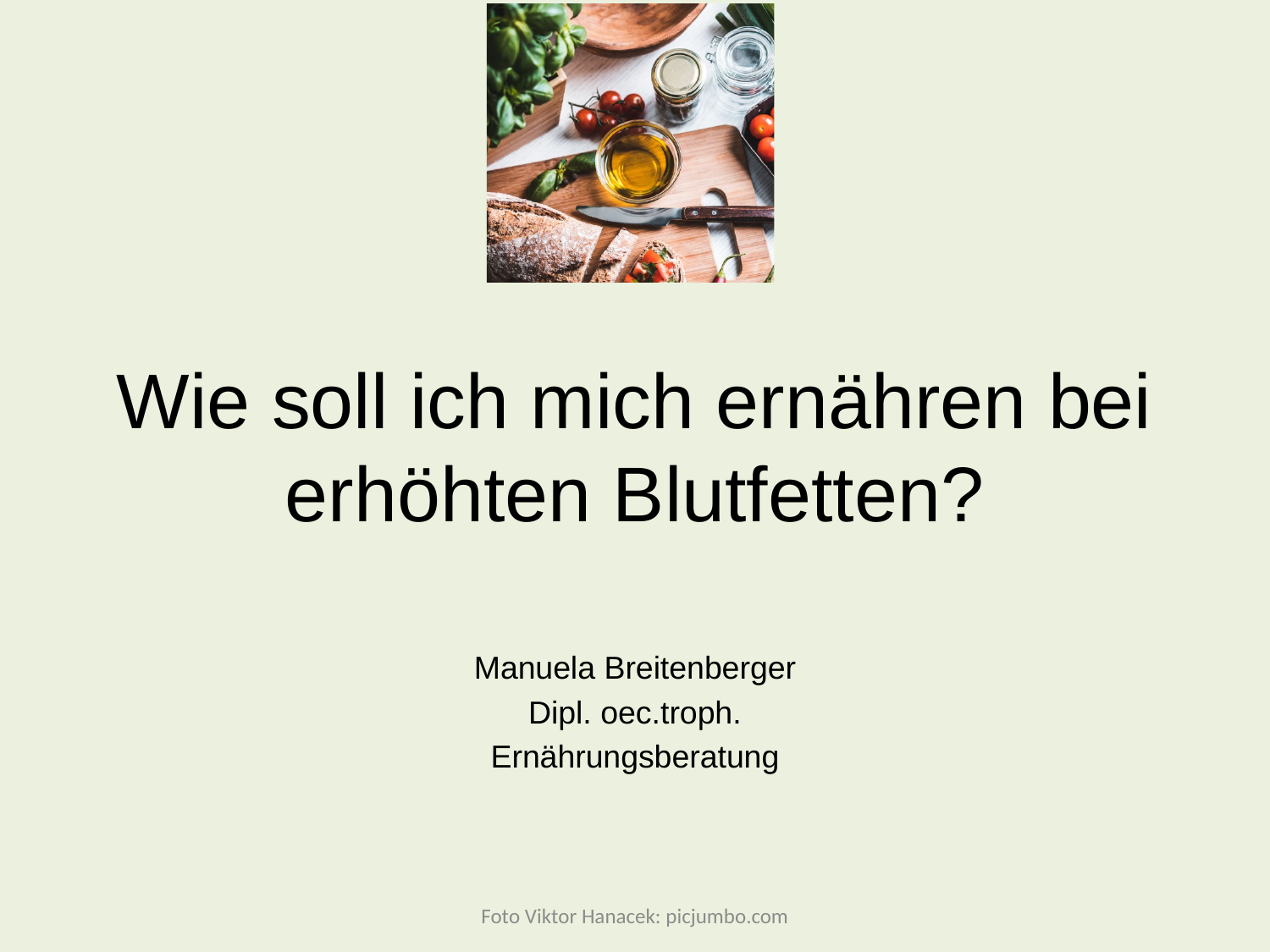

# Wie soll ich mich ernähren bei erhöhten Blutfetten?

Manuela Breitenberger
Dipl. oec.troph.
Ernährungsberatung
Foto Viktor Hanacek: picjumbo.com